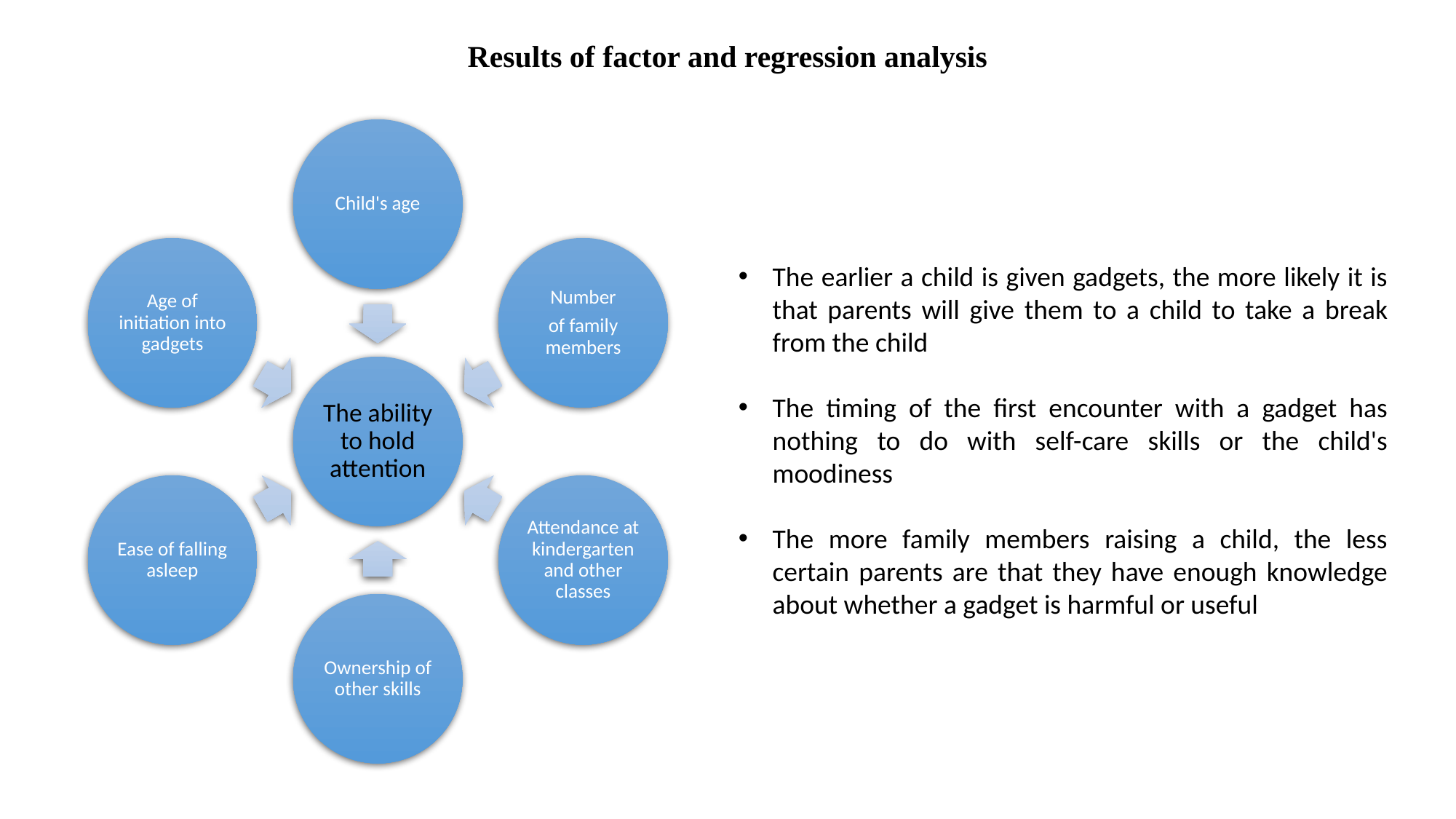

# Results of factor and regression analysis
The ability to hold attention

Child's age

Number
of family members

Attendance at kindergarten and other classes

Ownership of other skills

Ease of falling asleep

Age of initiation into gadgets
The earlier a child is given gadgets, the more likely it is that parents will give them to a child to take a break from the child

The timing of the first encounter with a gadget has nothing to do with self-care skills or the child's moodiness

The more family members raising a child, the less certain parents are that they have enough knowledge about whether a gadget is harmful or useful